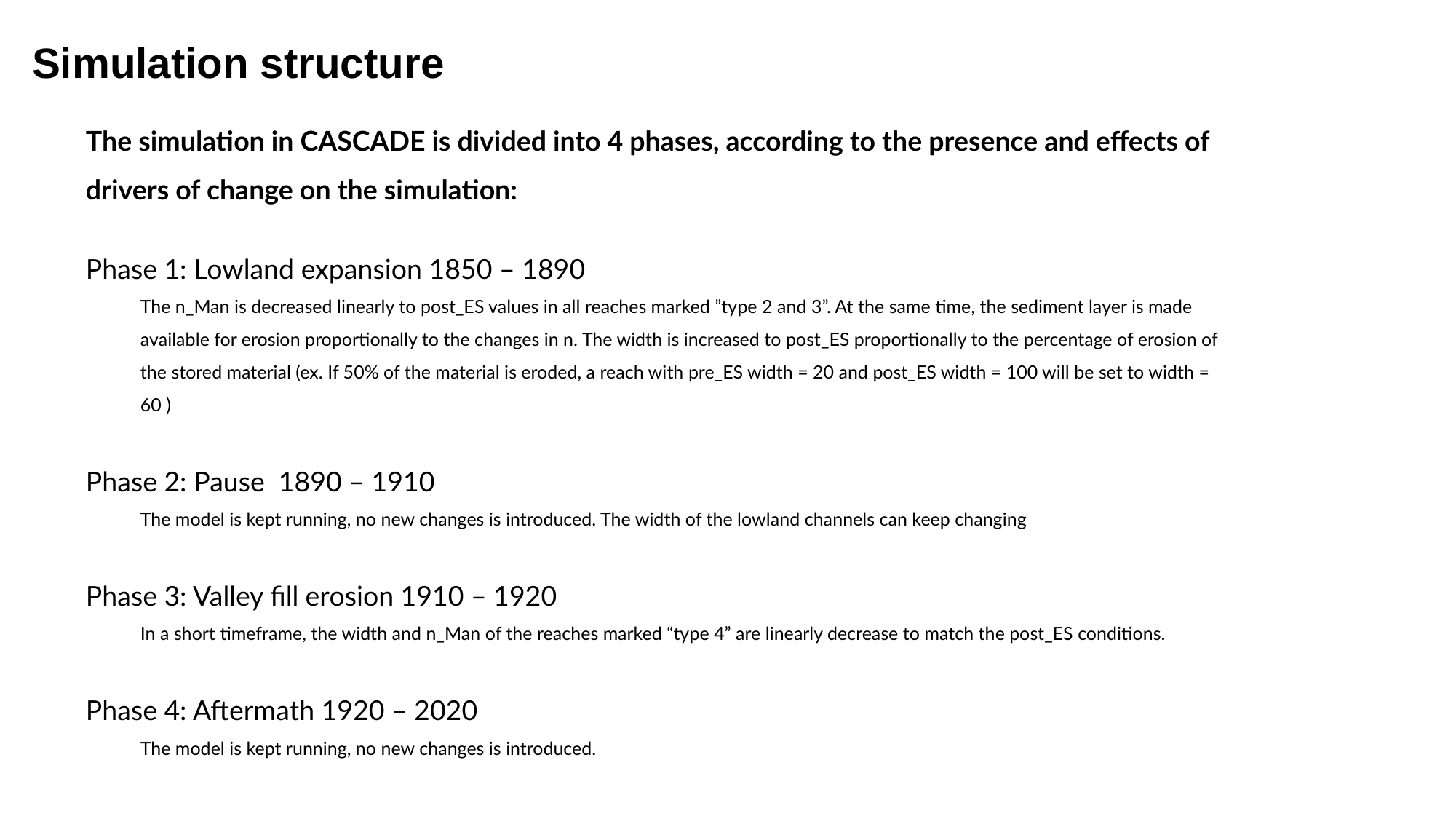

Simulation structure

The simulation in CASCADE is divided into 4 phases, according to the presence and effects of drivers of change on the simulation:

Phase 1: Lowland expansion 1850 – 1890
The n_Man is decreased linearly to post_ES values in all reaches marked ”type 2 and 3”. At the same time, the sediment layer is made available for erosion proportionally to the changes in n. The width is increased to post_ES proportionally to the percentage of erosion of the stored material (ex. If 50% of the material is eroded, a reach with pre_ES width = 20 and post_ES width = 100 will be set to width = 60 )

Phase 2: Pause  1890 – 1910
The model is kept running, no new changes is introduced. The width of the lowland channels can keep changing

Phase 3: Valley fill erosion 1910 – 1920
In a short timeframe, the width and n_Man of the reaches marked “type 4” are linearly decrease to match the post_ES conditions.

Phase 4: Aftermath 1920 – 2020
The model is kept running, no new changes is introduced.